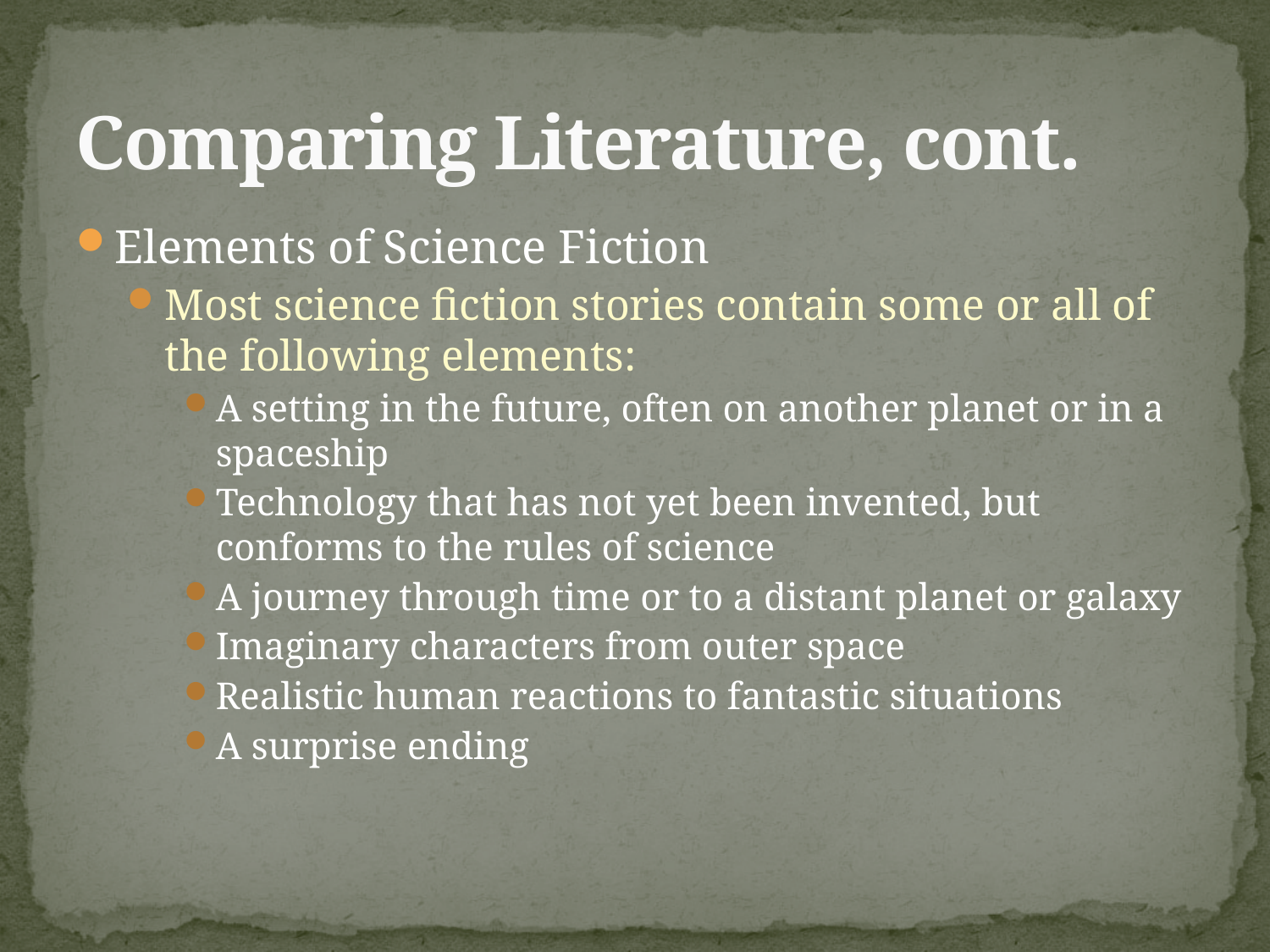

# Comparing Literature, cont.
Elements of Science Fiction
Most science fiction stories contain some or all of the following elements:
A setting in the future, often on another planet or in a spaceship
Technology that has not yet been invented, but conforms to the rules of science
A journey through time or to a distant planet or galaxy
Imaginary characters from outer space
Realistic human reactions to fantastic situations
A surprise ending